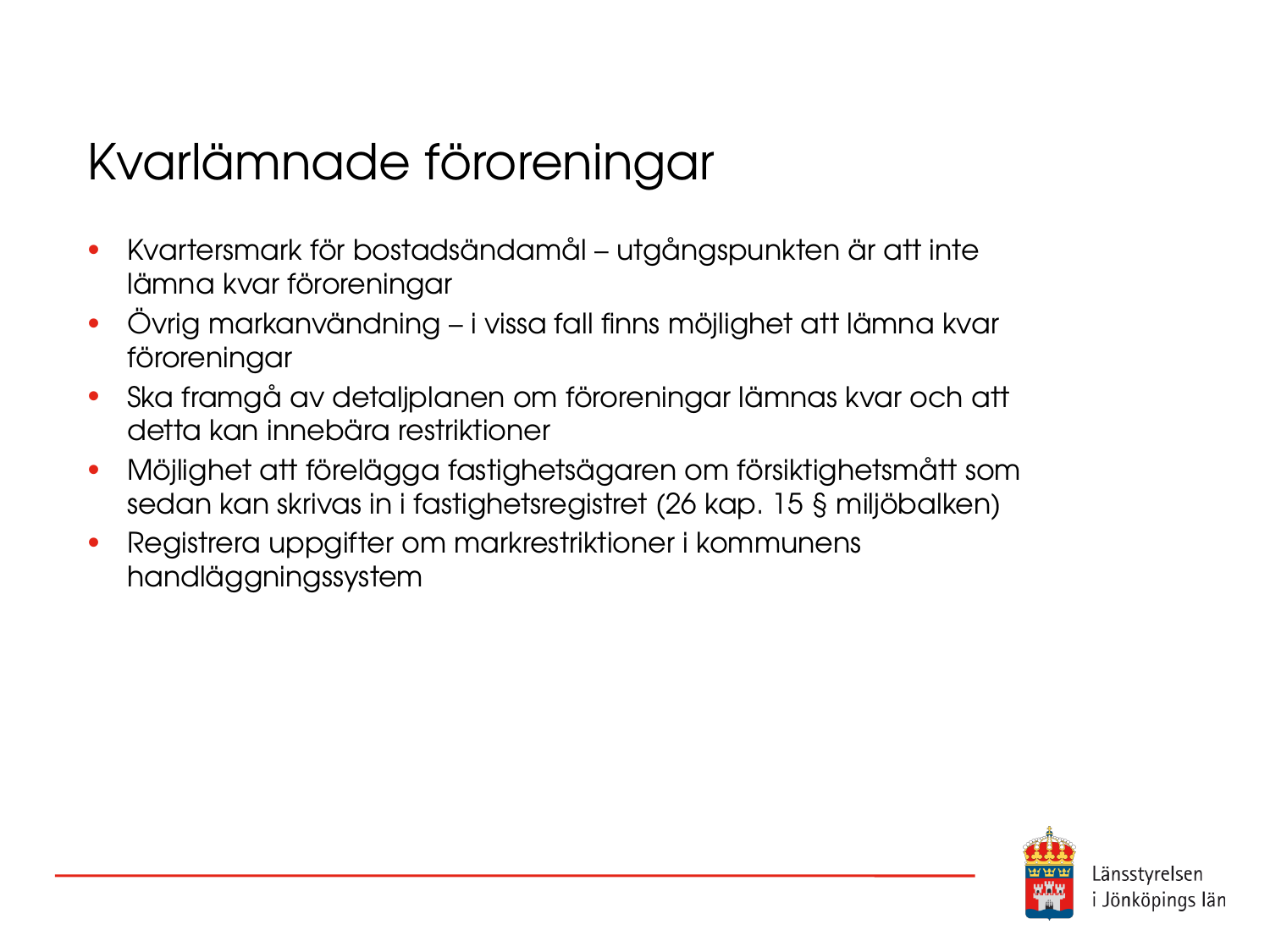

# Kvarlämnade föroreningar
Kvartersmark för bostadsändamål – utgångspunkten är att inte lämna kvar föroreningar
Övrig markanvändning – i vissa fall finns möjlighet att lämna kvar föroreningar
Ska framgå av detaljplanen om föroreningar lämnas kvar och att detta kan innebära restriktioner
Möjlighet att förelägga fastighetsägaren om försiktighetsmått som sedan kan skrivas in i fastighetsregistret (26 kap. 15 § miljöbalken)
Registrera uppgifter om markrestriktioner i kommunens handläggningssystem